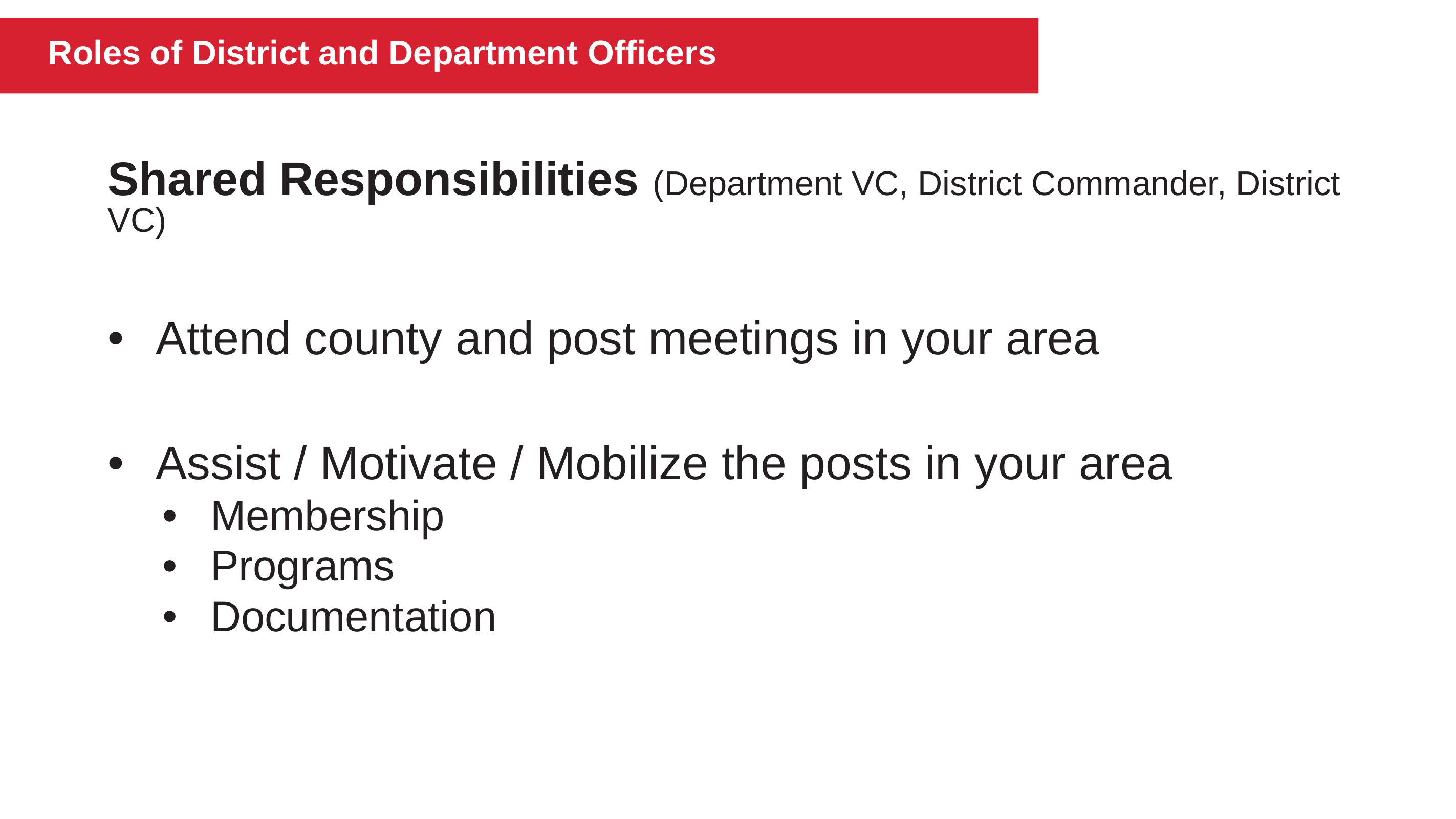

Roles of District and Department Officers
Shared Responsibilities (Department VC, District Commander, District VC)

Attend county and post meetings in your area

Assist / Motivate / Mobilize the posts in your area
Membership
Programs
Documentation